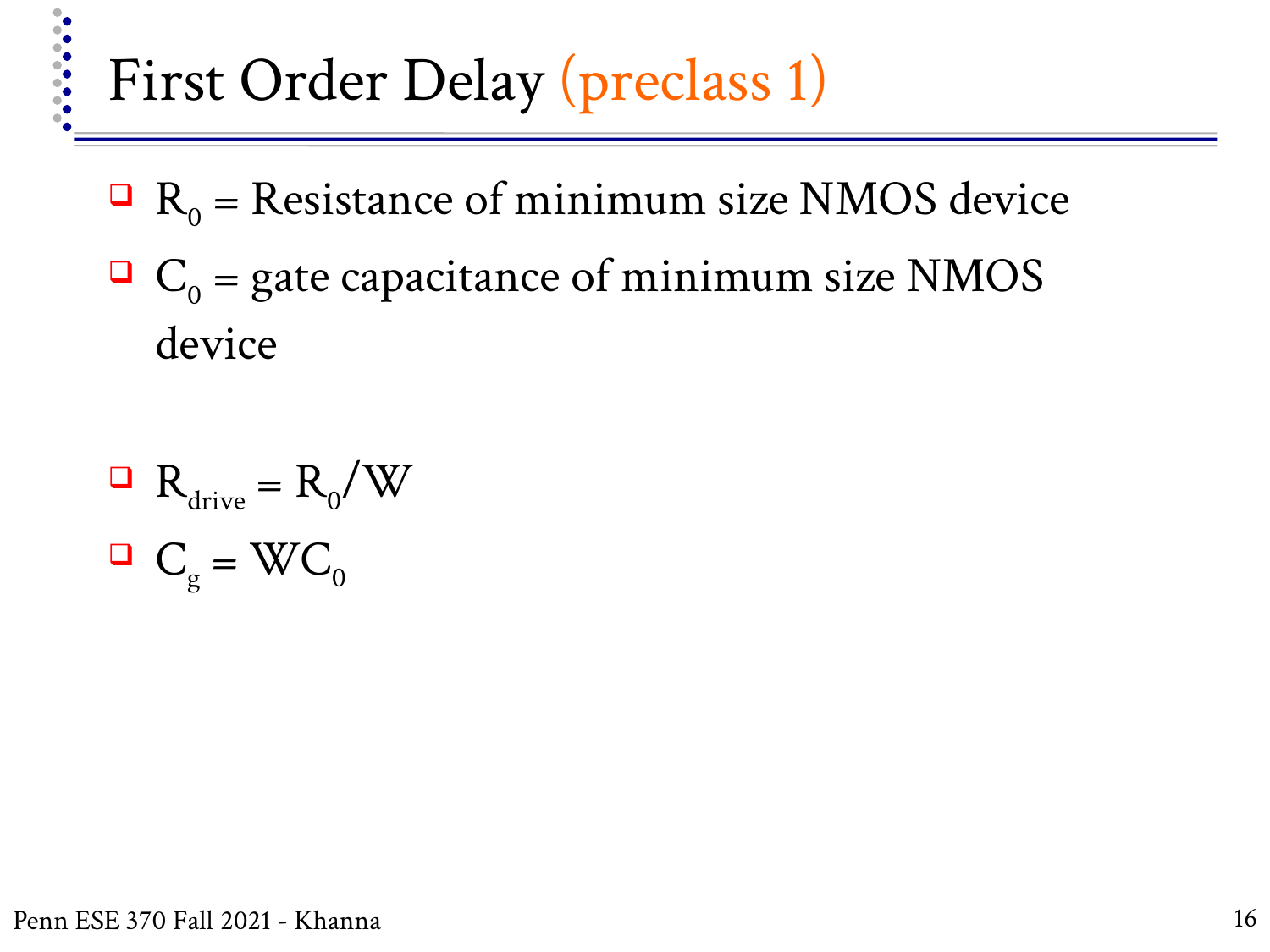

# First Order Delay (preclass 1)
R0 = Resistance of minimum size NMOS device
C0 = gate capacitance of minimum size NMOS device

Rdrive = R0/W
Cg = WC0

Penn ESE 370 Fall 2021 - Khanna
16